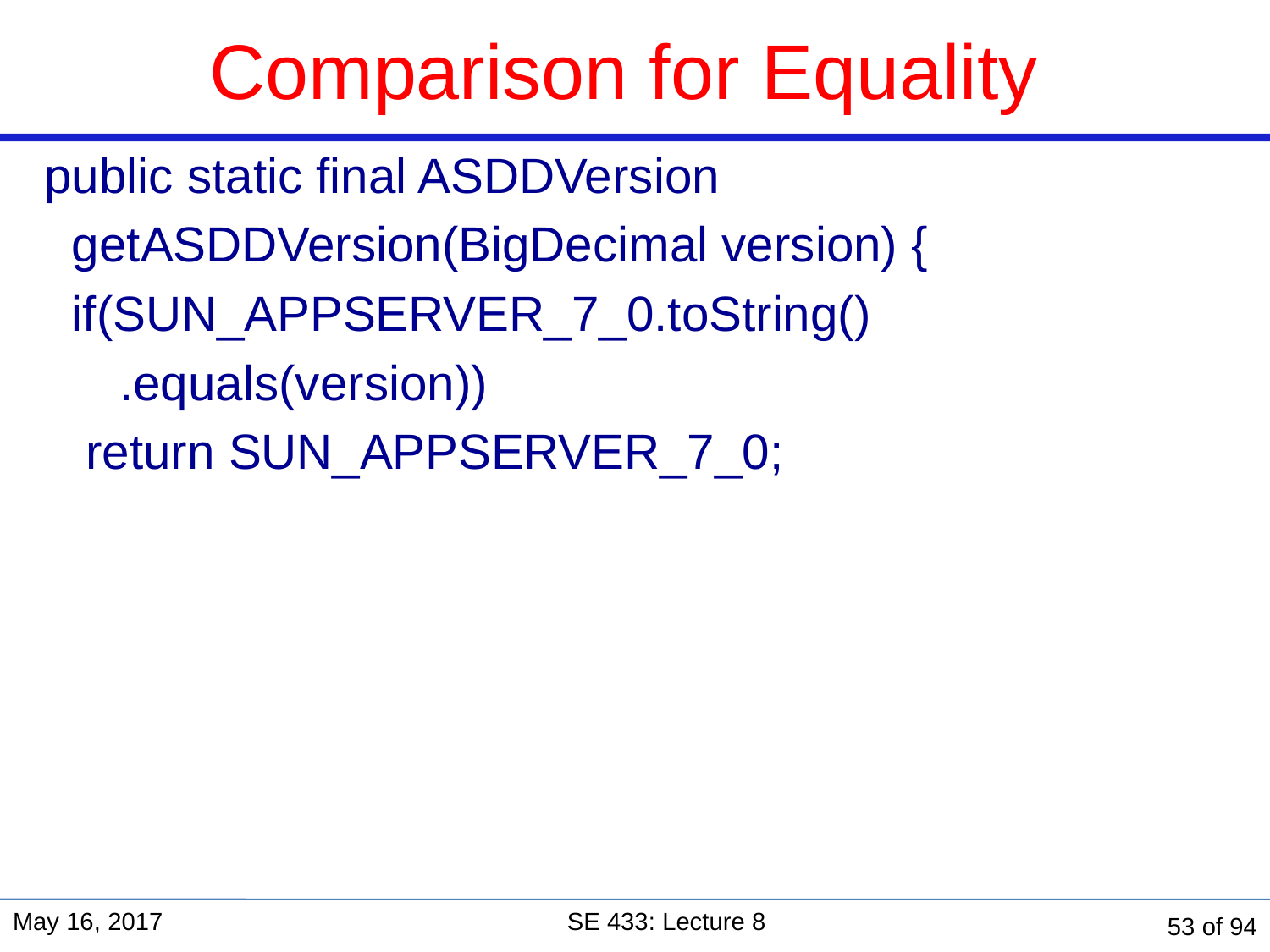

# Comparison for Equality
public static final ASDDVersion
  getASDDVersion(BigDecimal version) {
  if(SUN_APPSERVER_7_0.toString()
	  .equals(version))
   return SUN_APPSERVER_7_0;

May 16, 2017
SE 433: Lecture 8
53 of 94